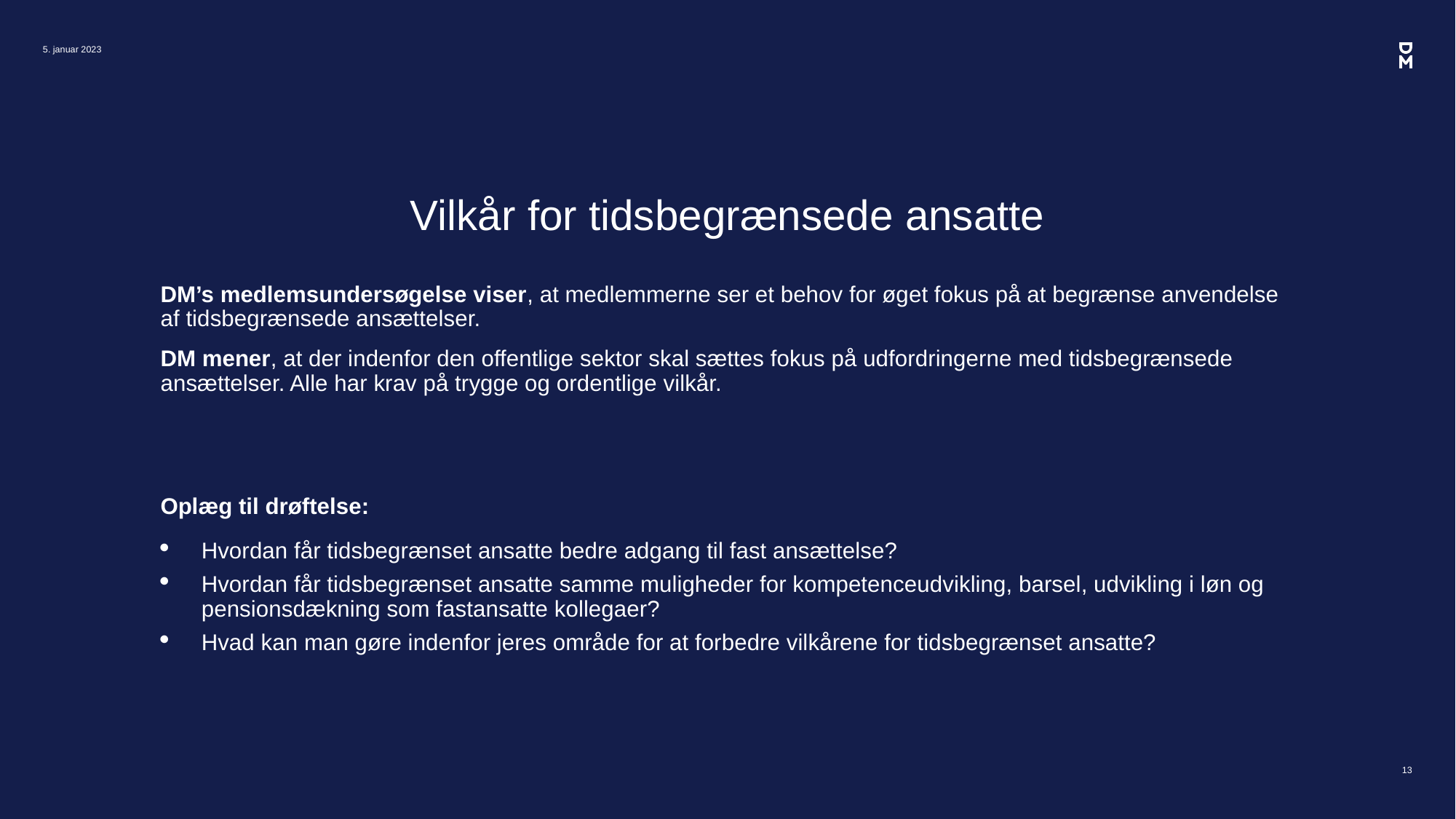

5. januar 2023

# Vilkår for tidsbegrænsede ansatte
DM’s medlemsundersøgelse viser, at medlemmerne ser et behov for øget fokus på at begrænse anvendelse af tidsbegrænsede ansættelser.
DM mener, at der indenfor den offentlige sektor skal sættes fokus på udfordringerne med tidsbegrænsede ansættelser. Alle har krav på trygge og ordentlige vilkår.

Oplæg til drøftelse:
Hvordan får tidsbegrænset ansatte bedre adgang til fast ansættelse?
Hvordan får tidsbegrænset ansatte samme muligheder for kompetenceudvikling, barsel, udvikling i løn og pensionsdækning som fastansatte kollegaer?
Hvad kan man gøre indenfor jeres område for at forbedre vilkårene for tidsbegrænset ansatte?

13